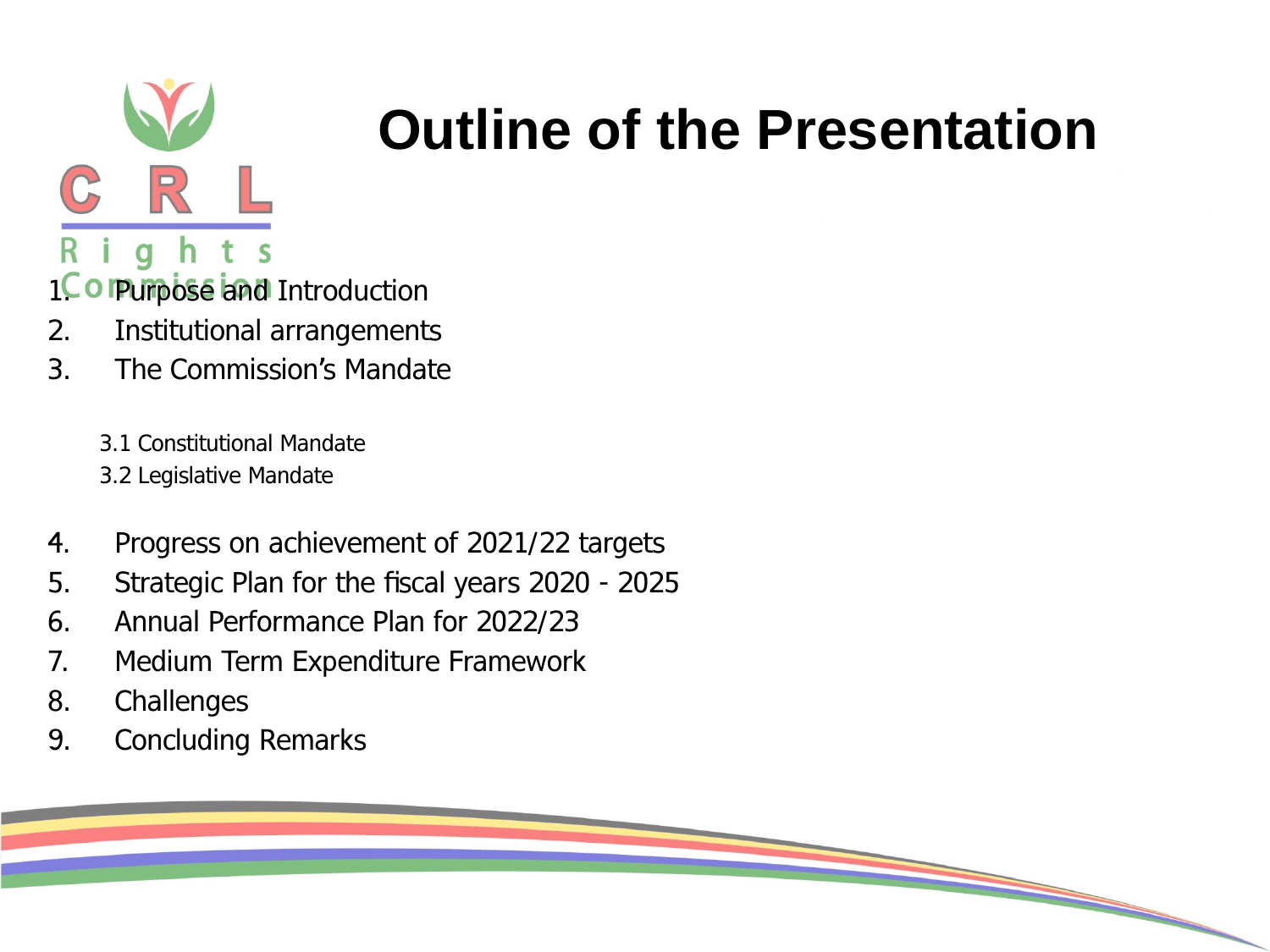

# Outline of the Presentation
Purpose and Introduction
Institutional arrangements
The Commission’s Mandate

3.1 Constitutional Mandate
3.2 Legislative Mandate

Progress on achievement of 2021/22 targets
Strategic Plan for the fiscal years 2020 - 2025
Annual Performance Plan for 2022/23
Medium Term Expenditure Framework
Challenges
Concluding Remarks